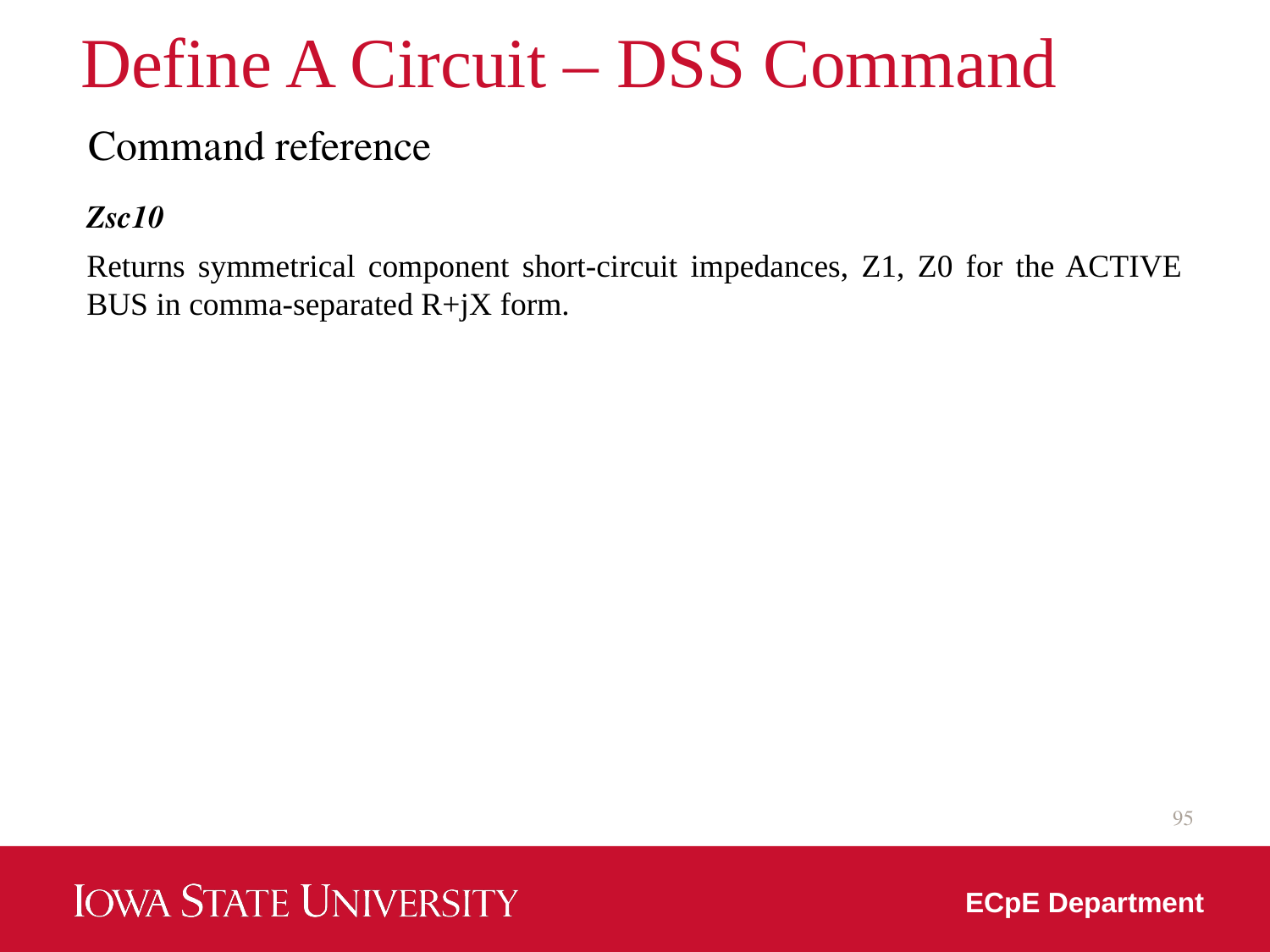

# Define A Circuit – DSS Command
Command reference
Zsc10
Returns symmetrical component short‐circuit impedances, Z1, Z0 for the ACTIVE BUS in comma-separated R+jX form.
95
ECpE Department